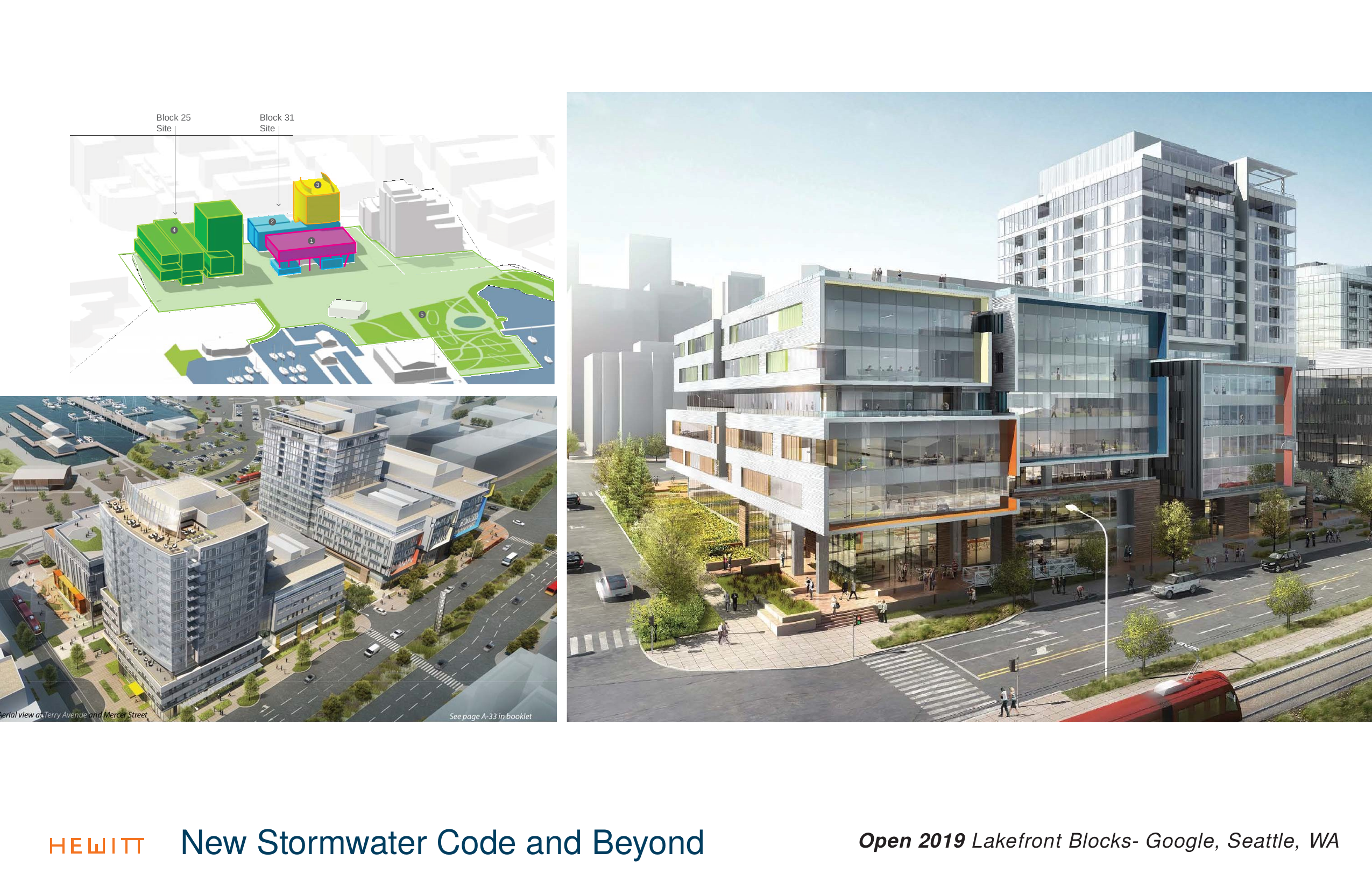

Block 25 Site
Block 31 Site

3

2

4

1

5

New Stormwater Code and Beyond
Open 2019 Lakefront Blocks- Google, Seattle, WA